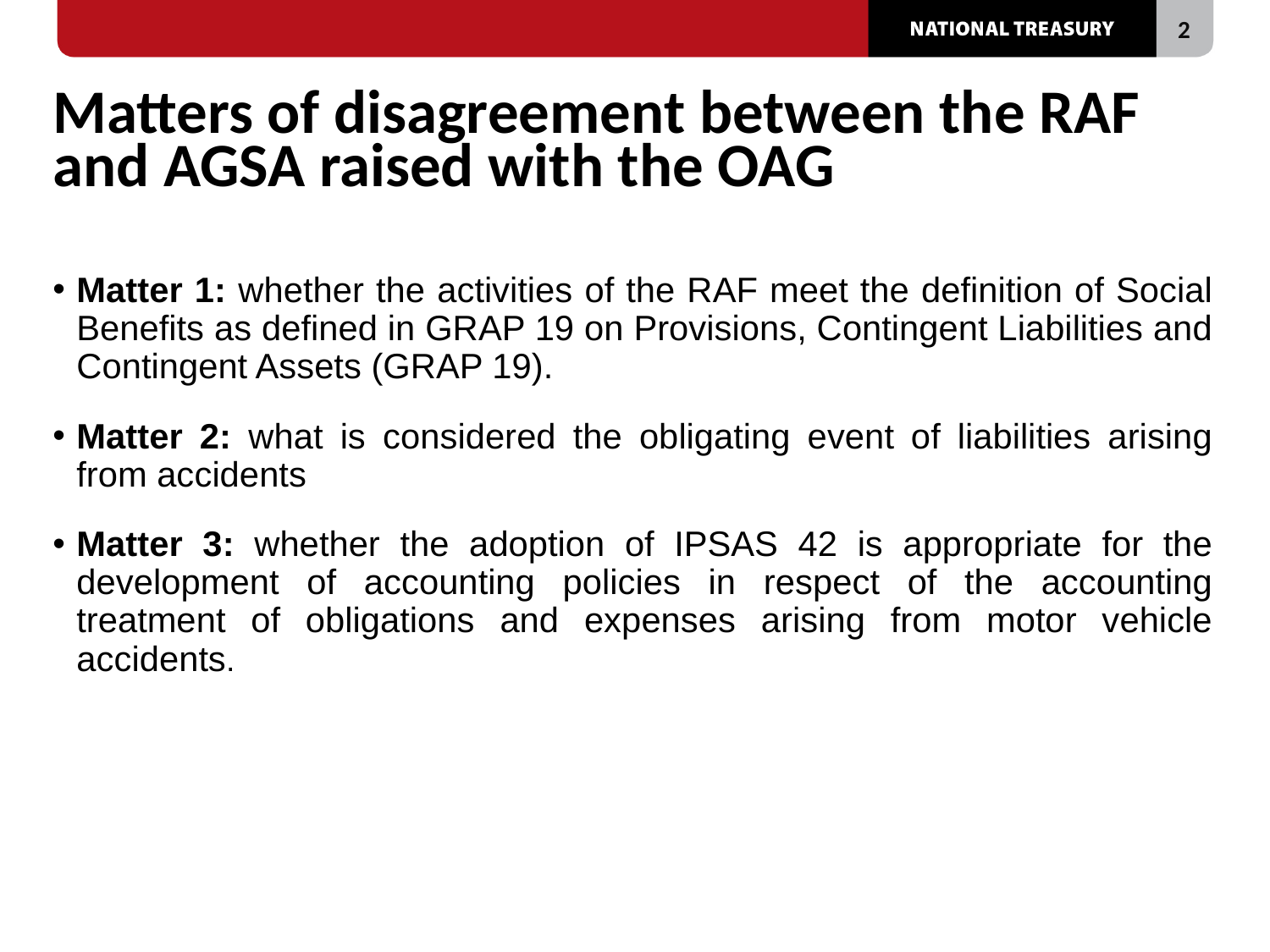

# Matters of disagreement between the RAF and AGSA raised with the OAG
Matter 1: whether the activities of the RAF meet the definition of Social Benefits as defined in GRAP 19 on Provisions, Contingent Liabilities and Contingent Assets (GRAP 19).
Matter 2: what is considered the obligating event of liabilities arising from accidents
Matter 3: whether the adoption of IPSAS 42 is appropriate for the development of accounting policies in respect of the accounting treatment of obligations and expenses arising from motor vehicle accidents.